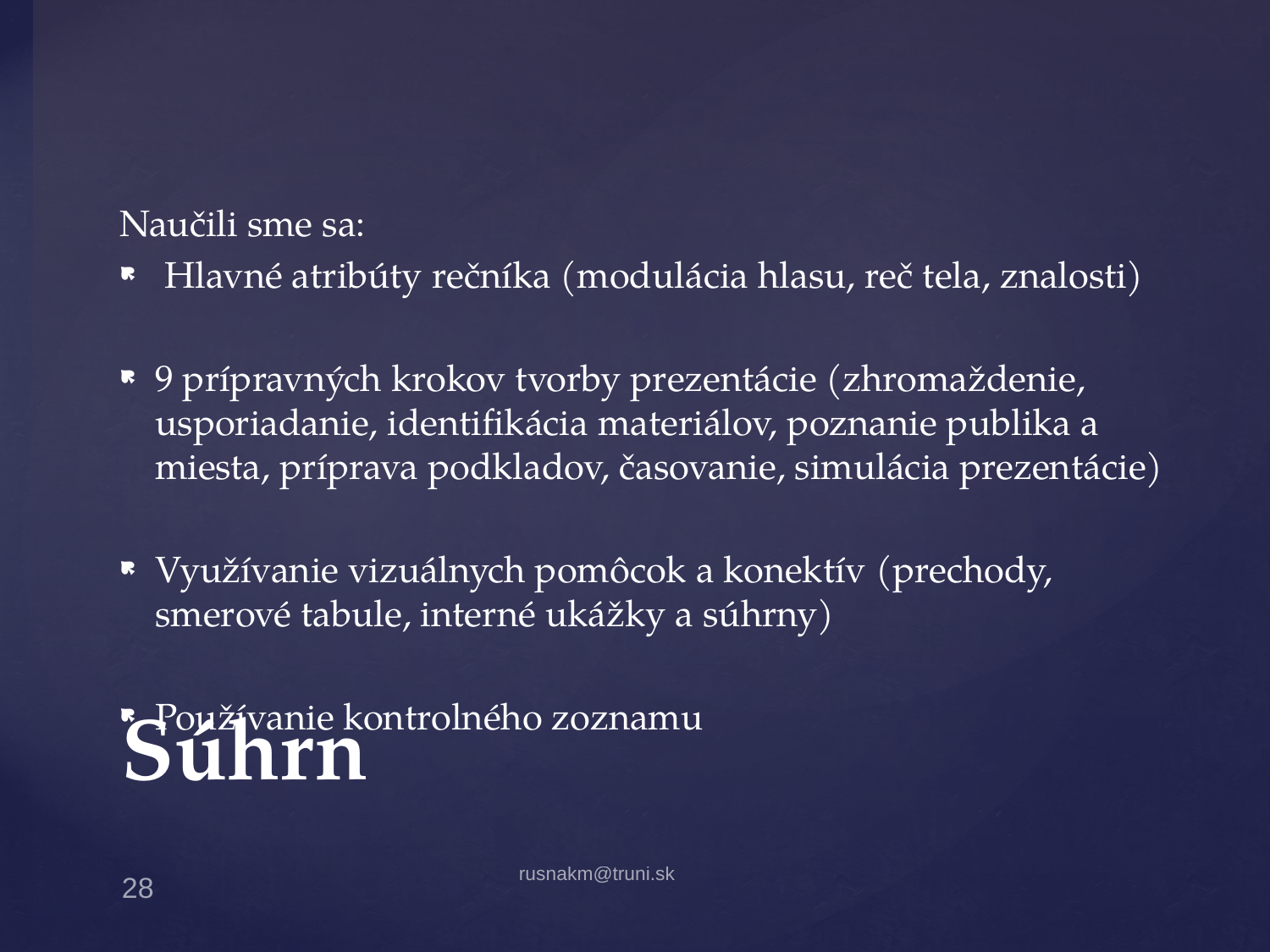

Naučili sme sa:
 Hlavné atribúty rečníka (modulácia hlasu, reč tela, znalosti)

9 prípravných krokov tvorby prezentácie (zhromaždenie, usporiadanie, identifikácia materiálov, poznanie publika a miesta, príprava podkladov, časovanie, simulácia prezentácie)

Využívanie vizuálnych pomôcok a konektív (prechody, smerové tabule, interné ukážky a súhrny)

Používanie kontrolného zoznamu

# Súhrn
rusnakm@truni.sk
28